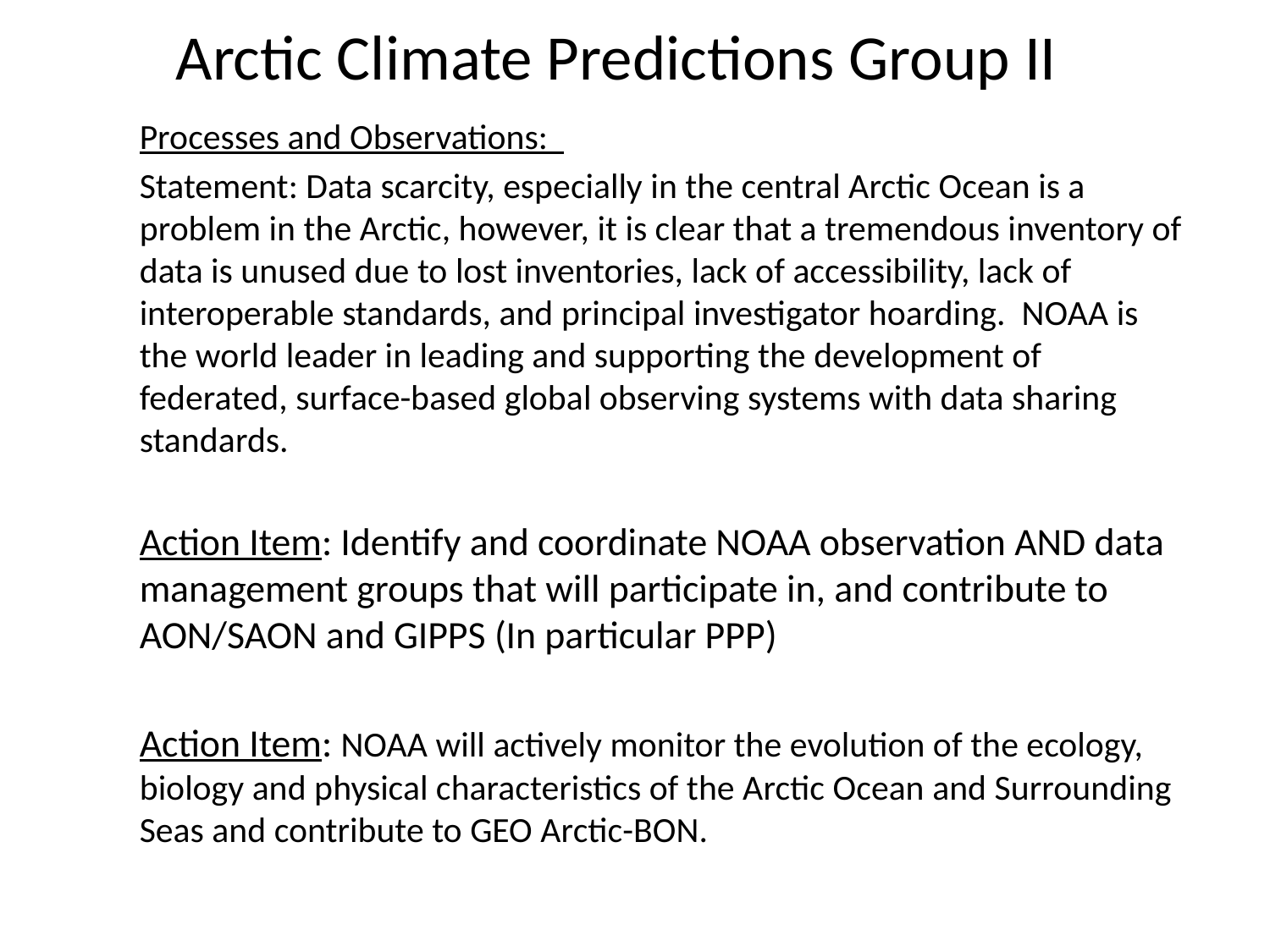

Arctic Climate Predictions Group II
Processes and Observations:
Statement: Data scarcity, especially in the central Arctic Ocean is a problem in the Arctic, however, it is clear that a tremendous inventory of data is unused due to lost inventories, lack of accessibility, lack of interoperable standards, and principal investigator hoarding.  NOAA is the world leader in leading and supporting the development of federated, surface-based global observing systems with data sharing standards.

Action Item: Identify and coordinate NOAA observation AND data management groups that will participate in, and contribute to AON/SAON and GIPPS (In particular PPP)

Action Item: NOAA will actively monitor the evolution of the ecology, biology and physical characteristics of the Arctic Ocean and Surrounding Seas and contribute to GEO Arctic-BON.